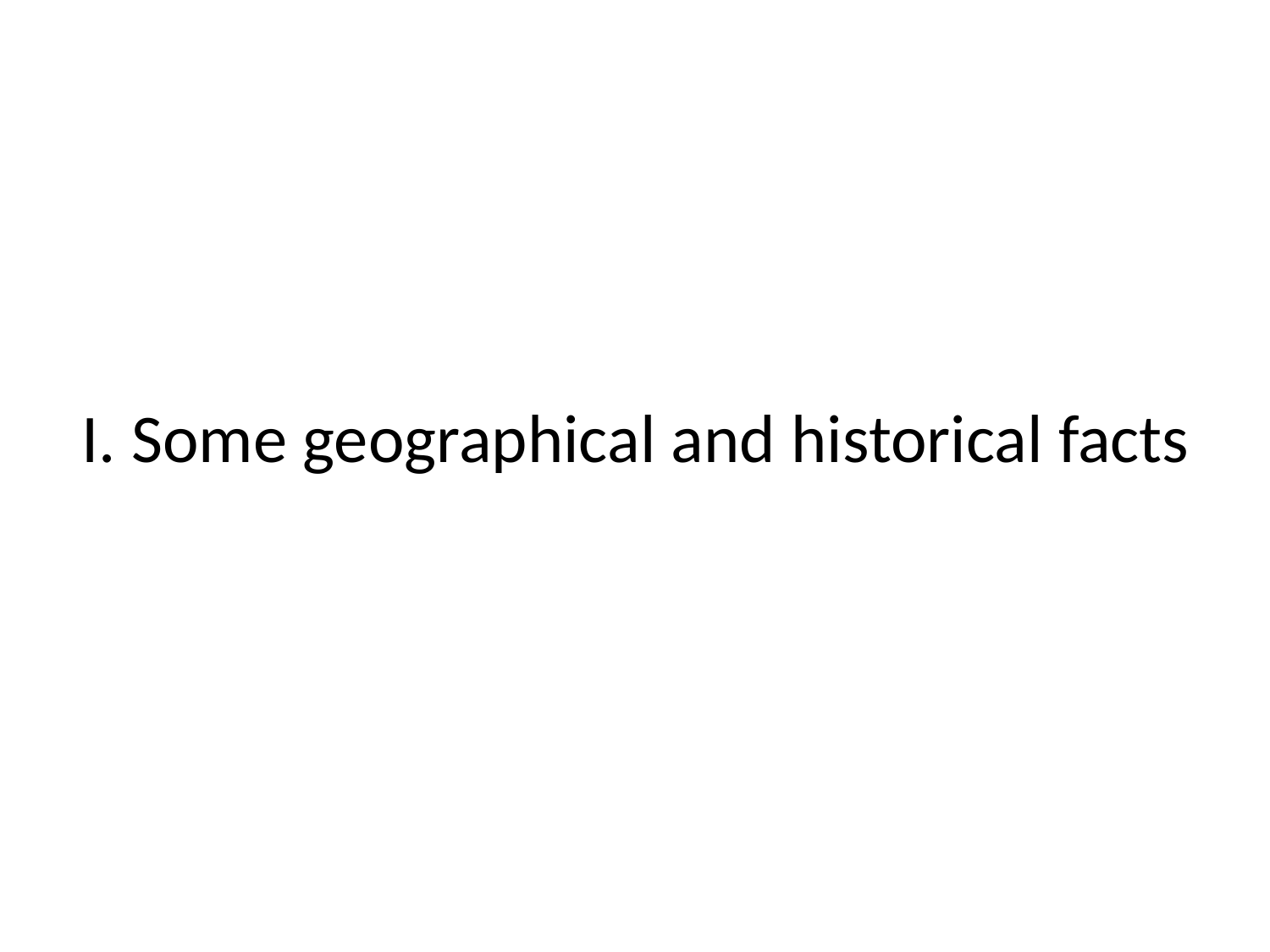

# I. Some geographical and historical facts